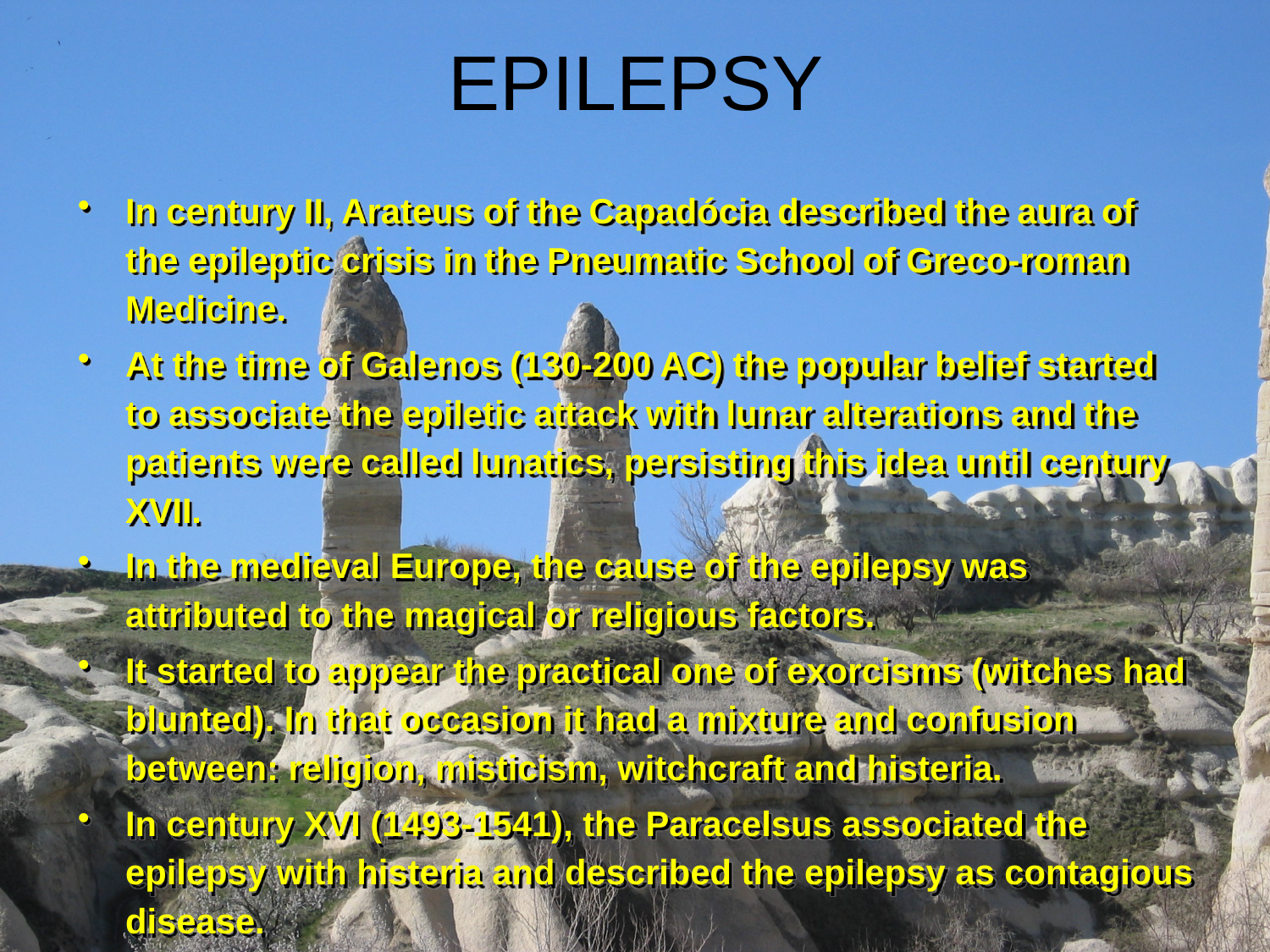

# EPILEPSY
In century II, Arateus of the Capadócia described the aura of the epileptic crisis in the Pneumatic School of Greco-roman Medicine.
At the time of Galenos (130-200 AC) the popular belief started to associate the epiletic attack with lunar alterations and the patients were called lunatics, persisting this idea until century XVII.
In the medieval Europe, the cause of the epilepsy was attributed to the magical or religious factors.
It started to appear the practical one of exorcisms (witches had blunted). In that occasion it had a mixture and confusion between: religion, misticism, witchcraft and histeria.
In century XVI (1493-1541), the Paracelsus associated the epilepsy with histeria and described the epilepsy as contagious disease.